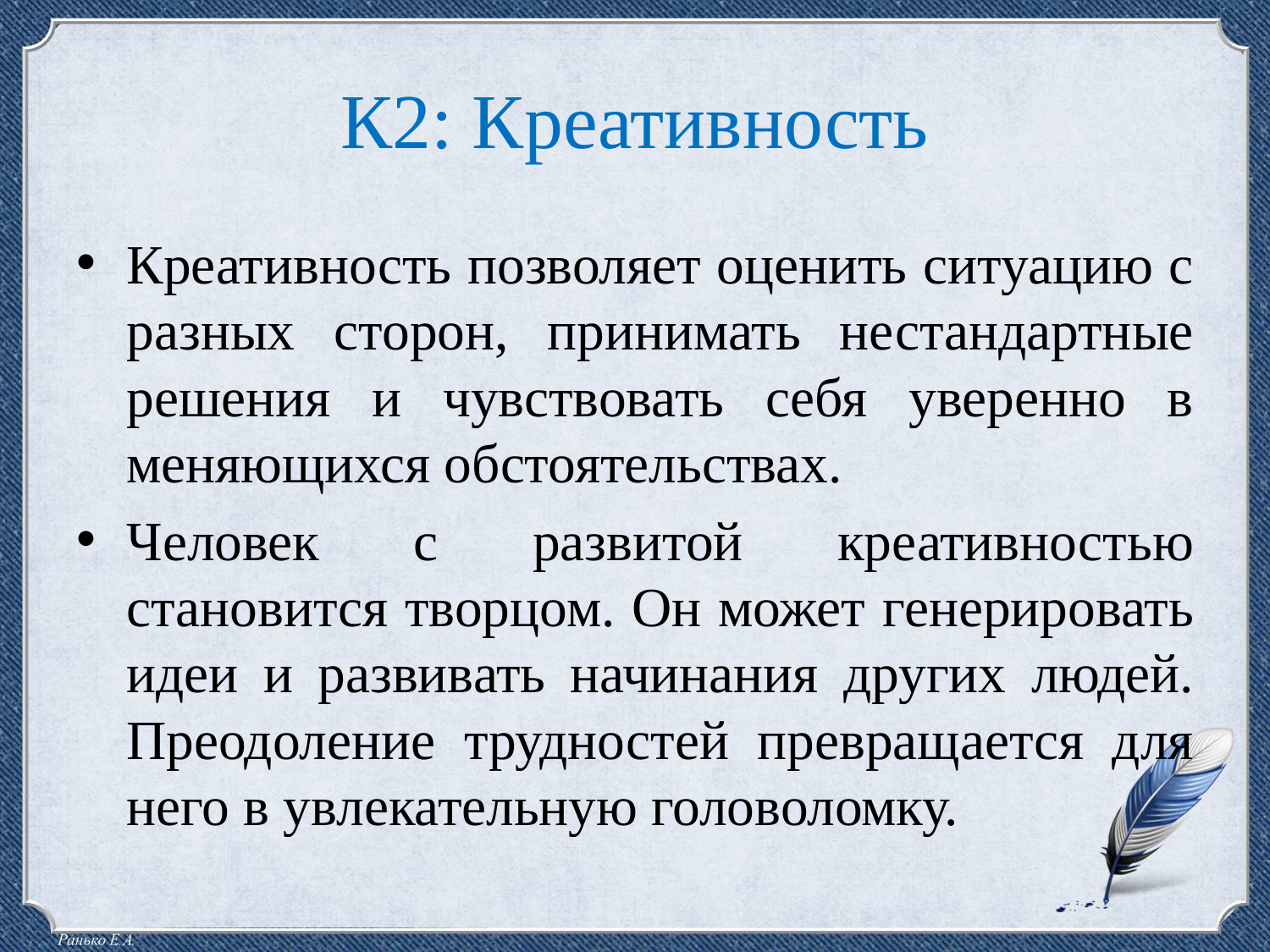

# К2: Креативность
Креативность позволяет оценить ситуацию с разных сторон, принимать нестандартные решения и чувствовать себя уверенно в меняющихся обстоятельствах.
Человек с развитой креативностью становится творцом. Он может генерировать идеи и развивать начинания других людей. Преодоление трудностей превращается для него в увлекательную головоломку.